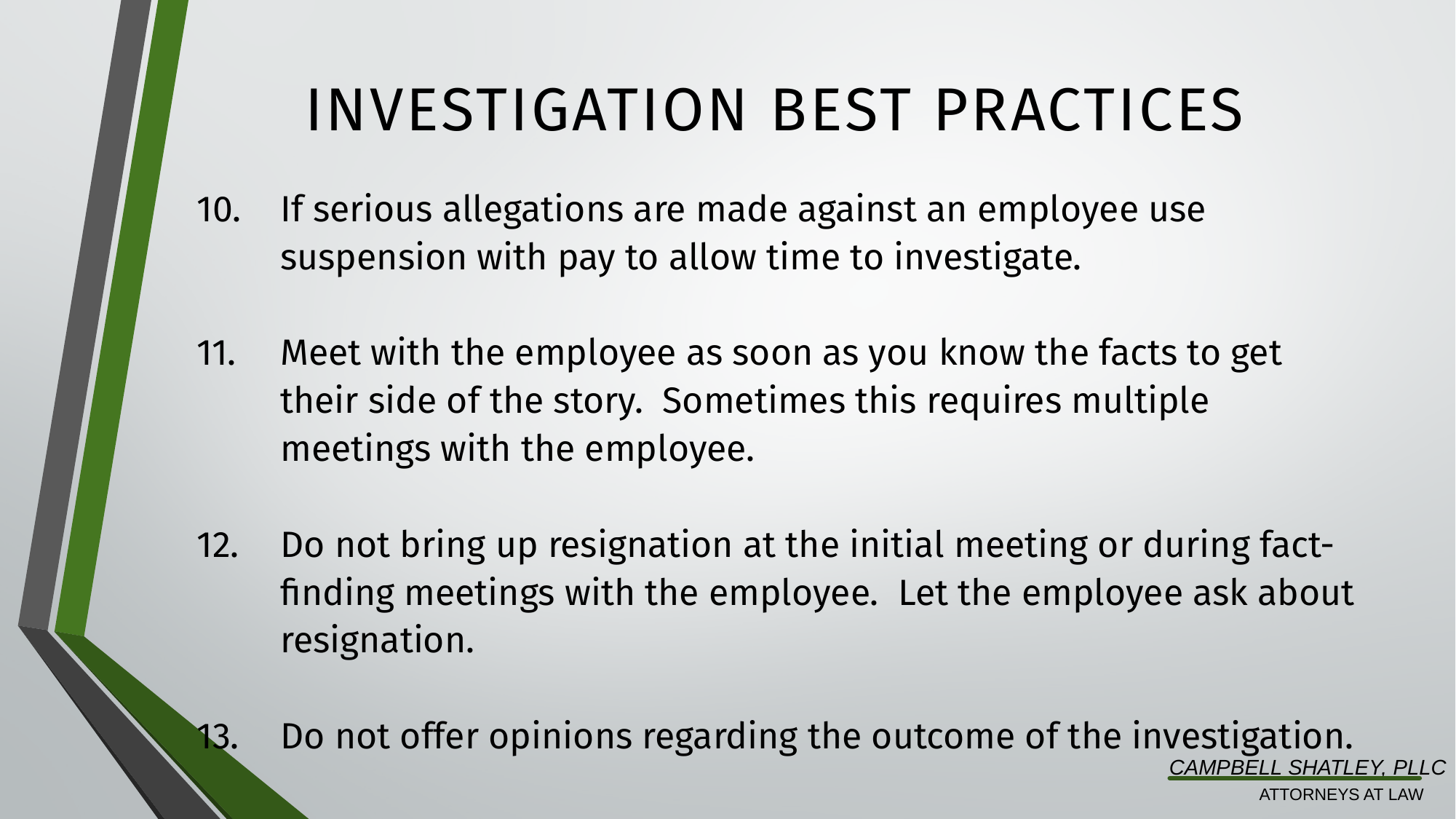

# Investigation Best Practices
If serious allegations are made against an employee use suspension with pay to allow time to investigate.

Meet with the employee as soon as you know the facts to get their side of the story.  Sometimes this requires multiple meetings with the employee.

Do not bring up resignation at the initial meeting or during fact-finding meetings with the employee.  Let the employee ask about resignation.

Do not offer opinions regarding the outcome of the investigation.